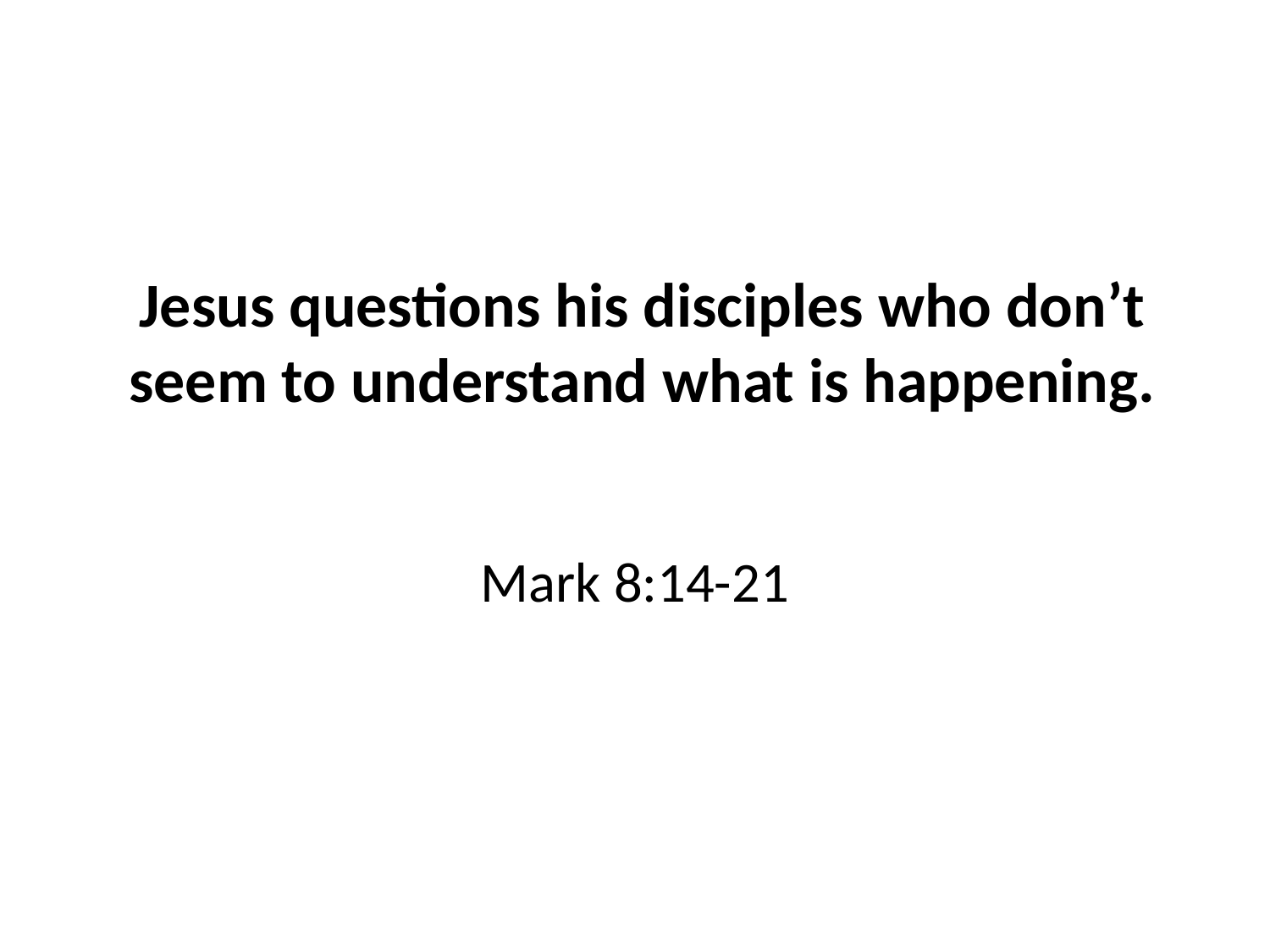

# Jesus questions his disciples who don’t seem to understand what is happening.
Mark 8:14-21